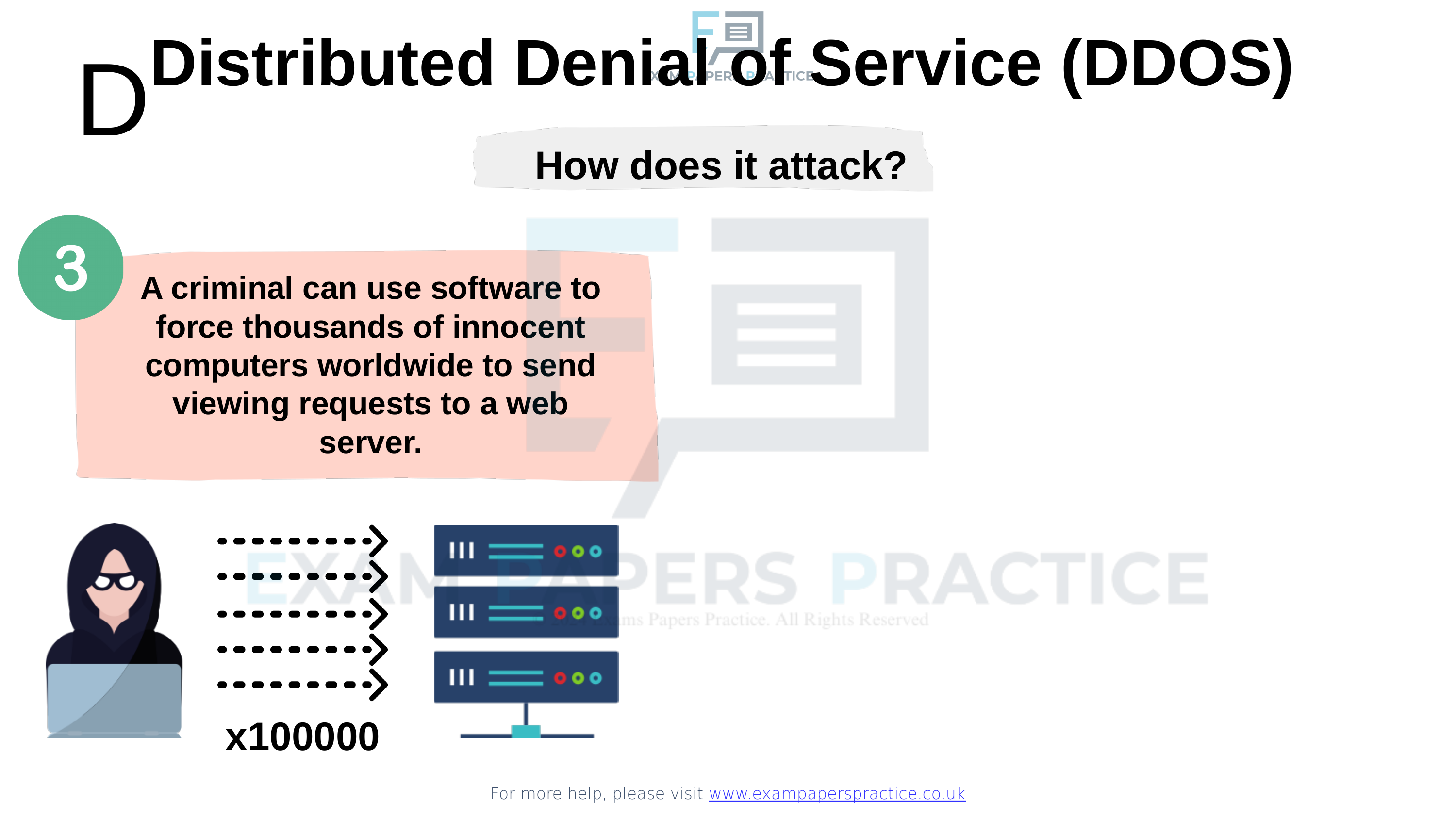

For more help, please visit www.exampaperspractice.co.uk
Distributed Denial of Service (DDOS)
D

How does it attack?

A criminal can use software to force thousands of innocent computers worldwide to send viewing requests to a web server.

x100000